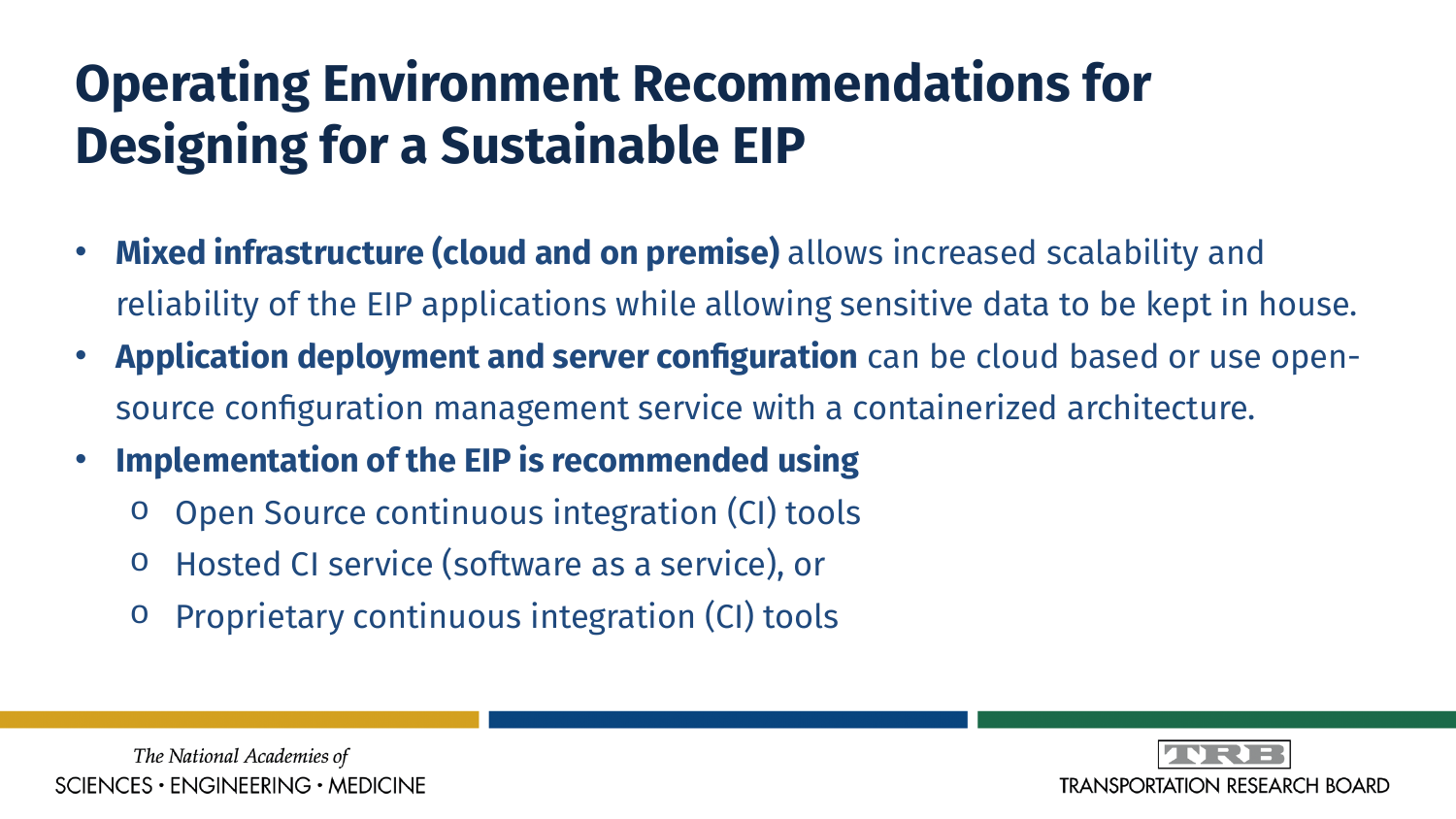

# Operating Environment Recommendations for	      Designing for a Sustainable EIP
Mixed infrastructure (cloud and on premise) allows increased scalability and reliability of the EIP applications while allowing sensitive data to be kept in house.
Application deployment and server configuration can be cloud based or use open-source configuration management service with a containerized architecture.
Implementation of the EIP is recommended using
Open Source continuous integration (CI) tools
Hosted CI service (software as a service), or
Proprietary continuous integration (CI) tools